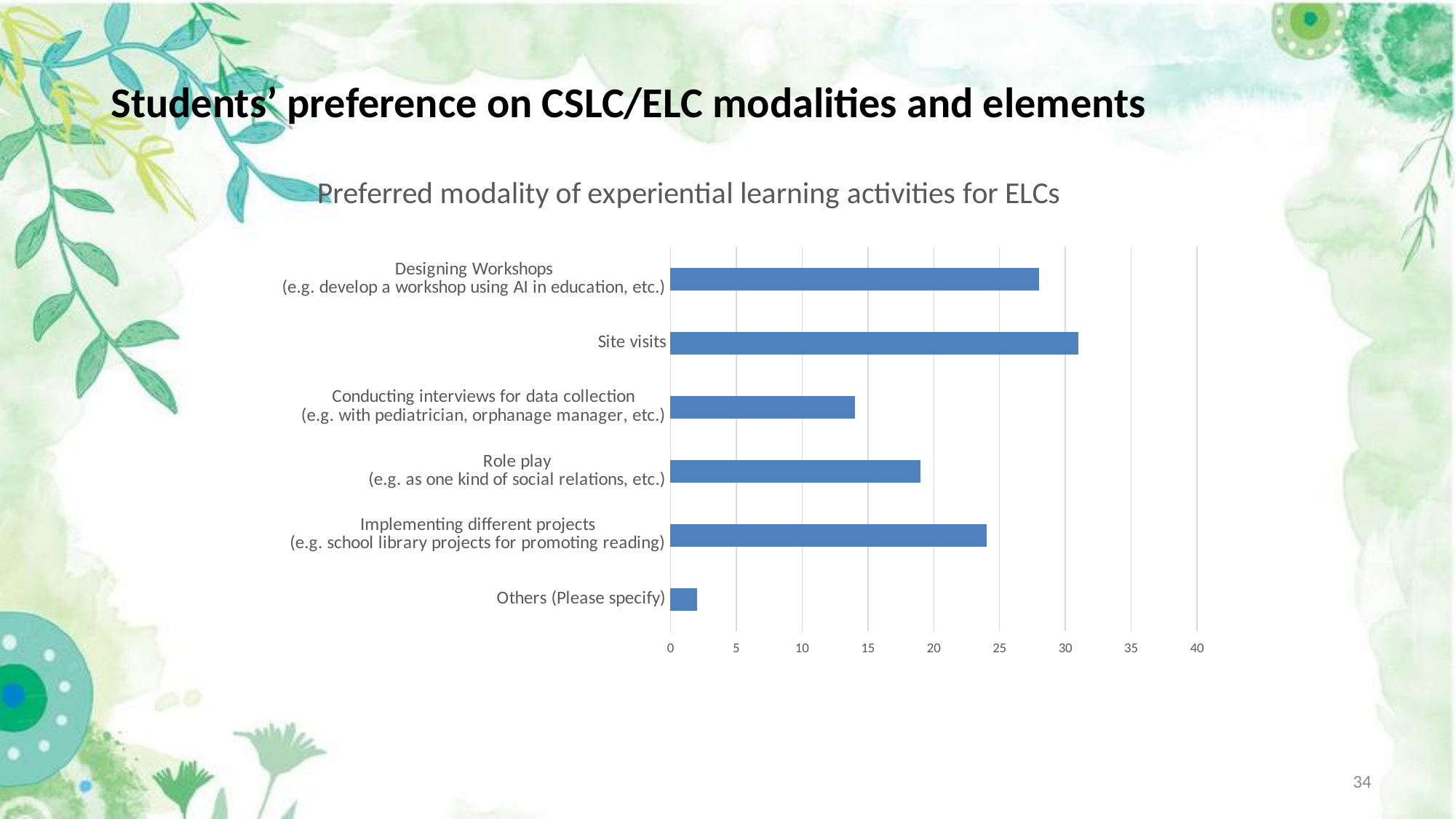

# Students’ preference on CSLC/ELC modalities and elements

### Chart: Preferred modality of experiential learning activities for ELCs

| Category |  |
|---|---|
| Designing Workshops
(e.g. develop a workshop using AI in education, etc.) | 28.0 |
| Site visits | 31.0 |
| Conducting interviews for data collection
(e.g. with pediatrician, orphanage manager, etc.) | 14.0 |
| Role play
(e.g. as one kind of social relations, etc.) | 19.0 |
| Implementing different projects
(e.g. school library projects for promoting reading) | 24.0 |
| Others (Please specify) | 2.0 |
34